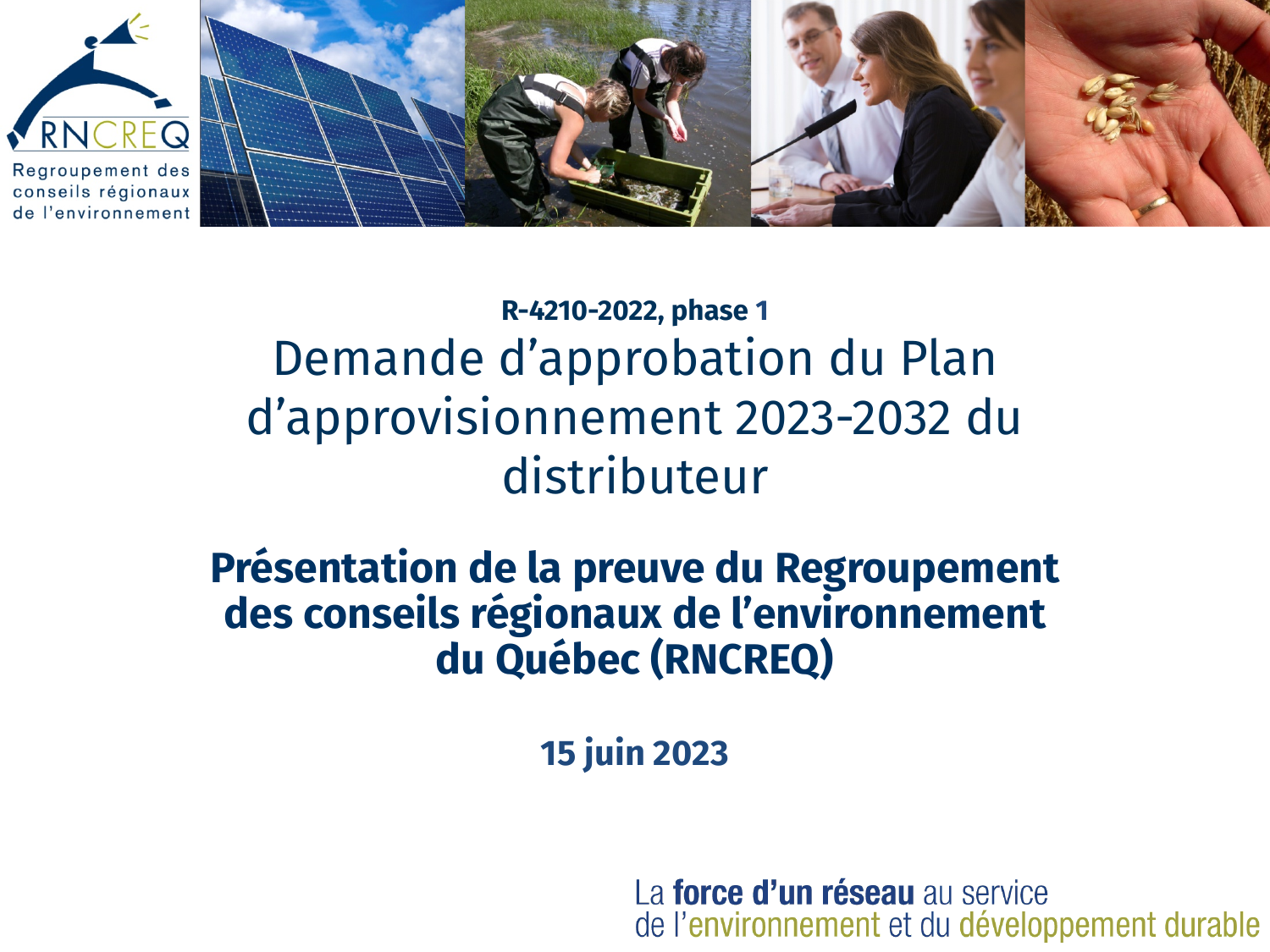

# R-4210-2022, phase 1 Demande d’approbation du Plan d’approvisionnement 2023-2032 du distributeur
Présentation de la preuve du Regroupement des conseils régionaux de l’environnement du Québec (RNCREQ)

15 juin 2023